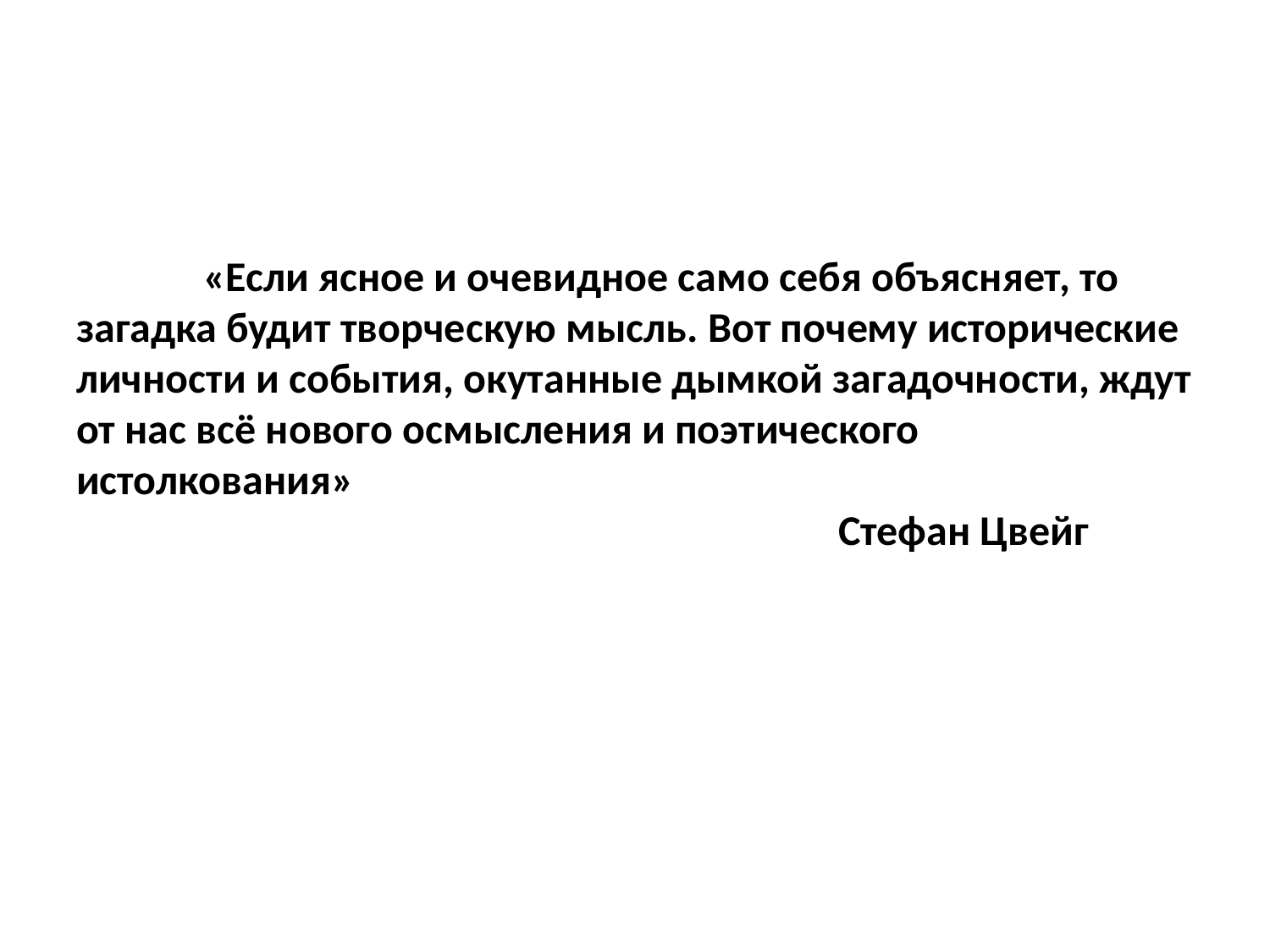

# «Если ясное и очевидное само себя объясняет, то загадка будит творческую мысль. Вот почему исторические личности и события, окутанные дымкой загадочности, ждут от нас всё нового осмысления и поэтического истолкования» Стефан Цвейг